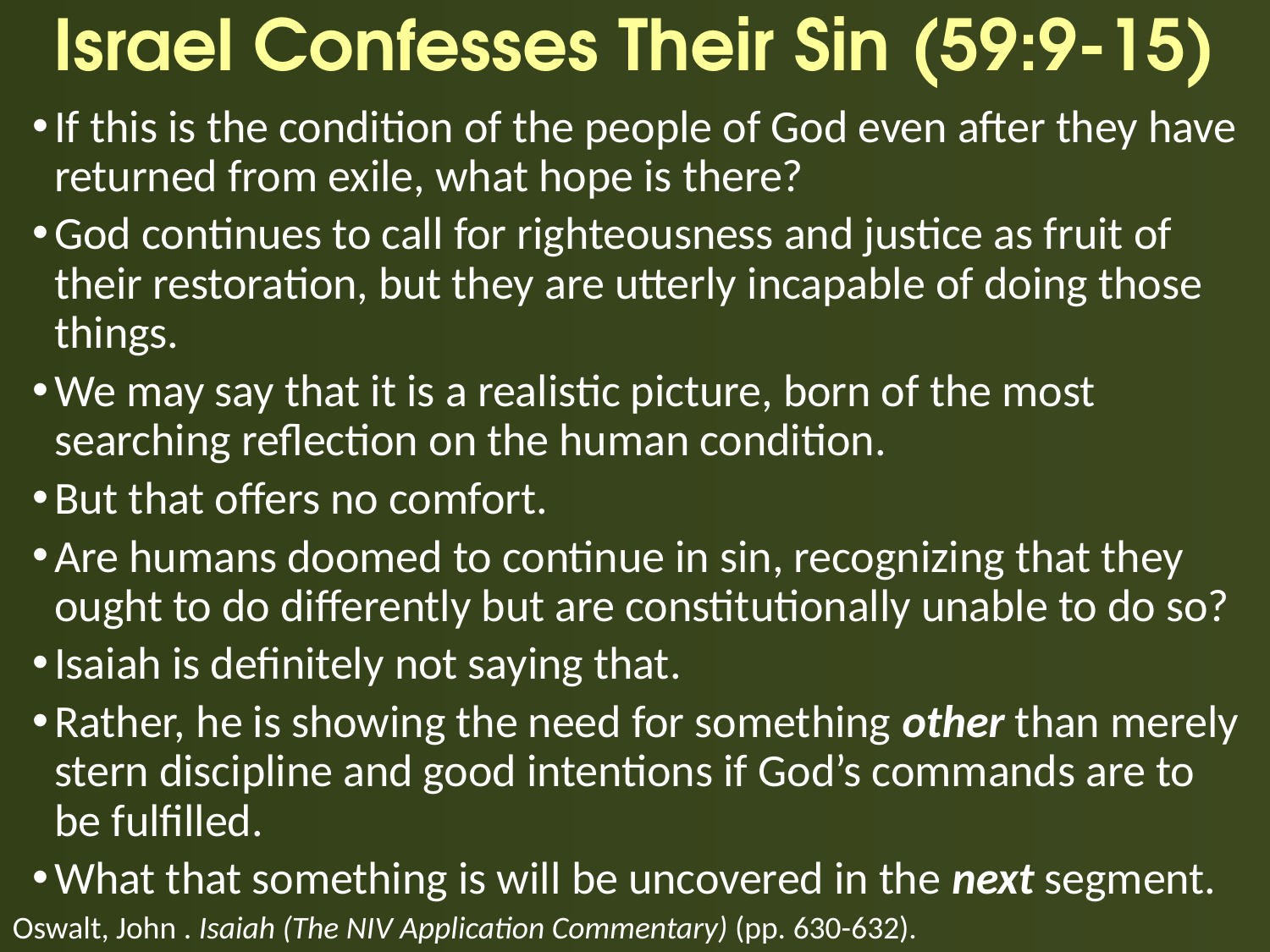

# Israel Confesses Their Sin (59:9-15)
If this is the condition of the people of God even after they have returned from exile, what hope is there?
God continues to call for righteousness and justice as fruit of their restoration, but they are utterly incapable of doing those things.
We may say that it is a realistic picture, born of the most searching reflection on the human condition.
But that offers no comfort.
Are humans doomed to continue in sin, recognizing that they ought to do differently but are constitutionally unable to do so?
Isaiah is definitely not saying that.
Rather, he is showing the need for something other than merely stern discipline and good intentions if God’s commands are to be fulfilled.
What that something is will be uncovered in the next segment.
Oswalt, John . Isaiah (The NIV Application Commentary) (pp. 630-632).